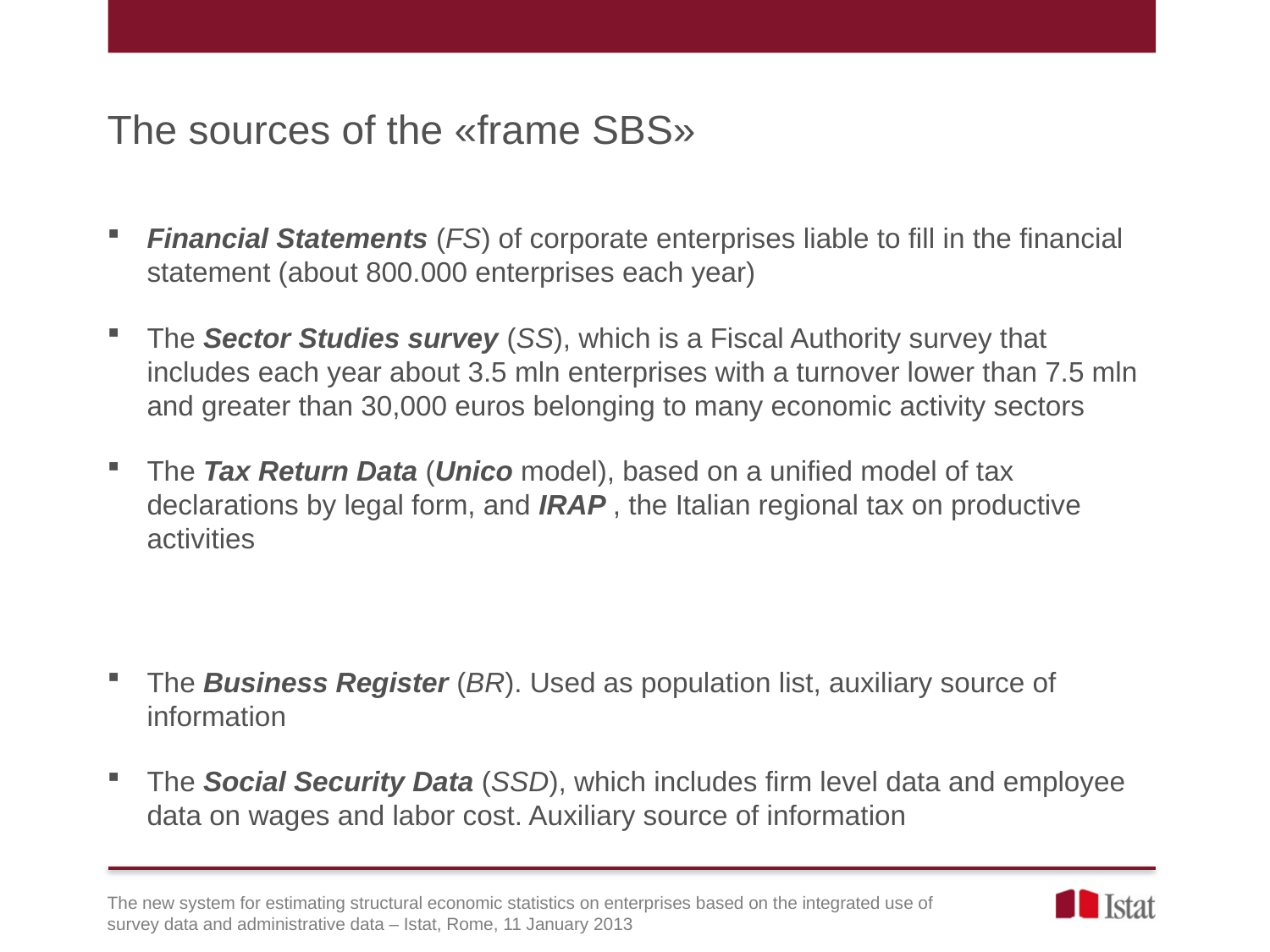

The sources of the «frame SBS»
Financial Statements (FS) of corporate enterprises liable to fill in the financial statement (about 800.000 enterprises each year)
The Sector Studies survey (SS), which is a Fiscal Authority survey that includes each year about 3.5 mln enterprises with a turnover lower than 7.5 mln and greater than 30,000 euros belonging to many economic activity sectors
The Tax Return Data (Unico model), based on a unified model of tax declarations by legal form, and IRAP , the Italian regional tax on productive activities

The Business Register (BR). Used as population list, auxiliary source of information
The Social Security Data (SSD), which includes firm level data and employee data on wages and labor cost. Auxiliary source of information
The new system for estimating structural economic statistics on enterprises based on the integrated use of survey data and administrative data – Istat, Rome, 11 January 2013